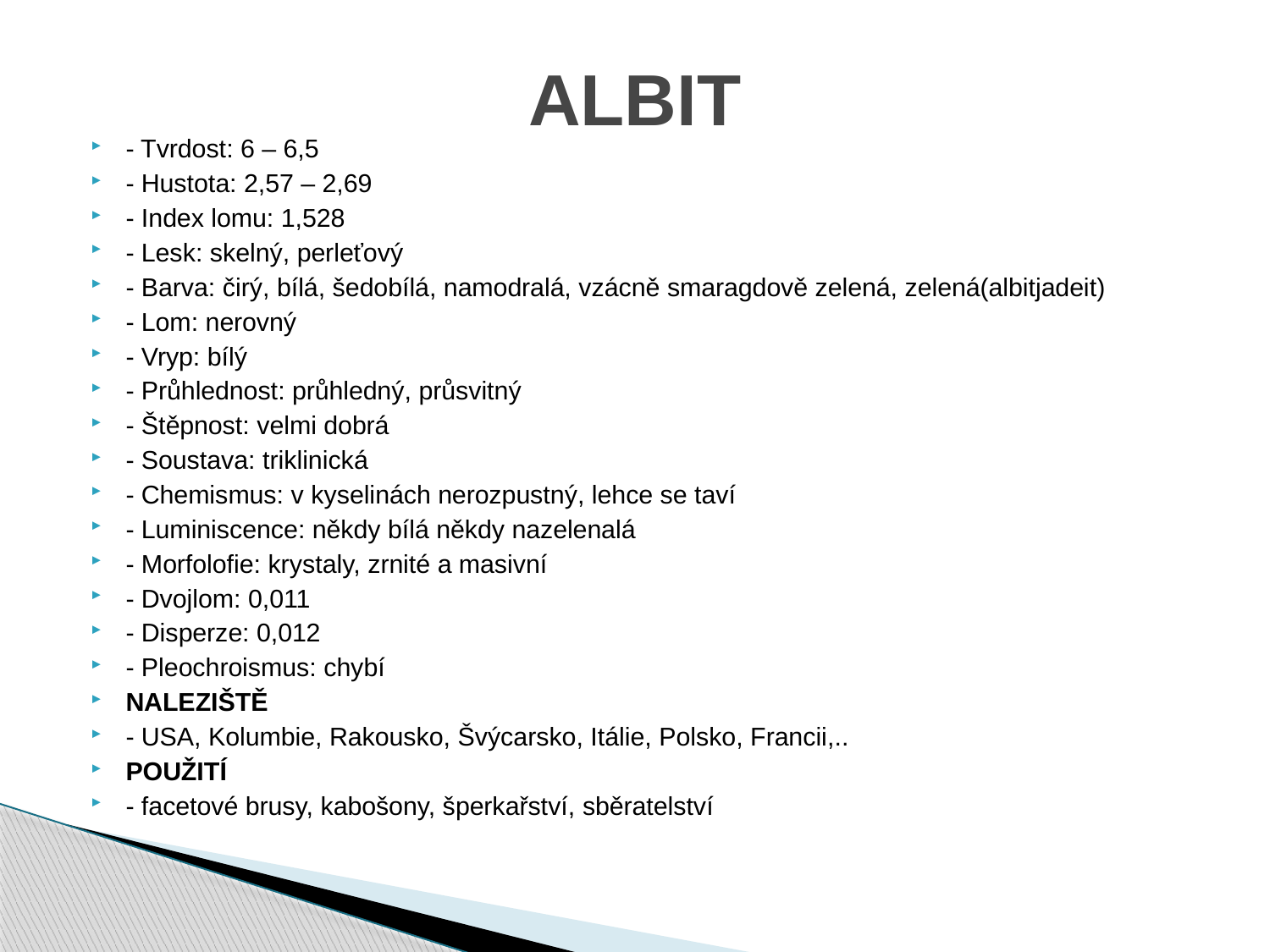

# ALBIT
- Tvrdost: 6 – 6,5
- Hustota: 2,57 – 2,69
- Index lomu: 1,528
- Lesk: skelný, perleťový
- Barva: čirý, bílá, šedobílá, namodralá, vzácně smaragdově zelená, zelená(albitjadeit)
- Lom: nerovný
- Vryp: bílý
- Průhlednost: průhledný, průsvitný
- Štěpnost: velmi dobrá
- Soustava: triklinická
- Chemismus: v kyselinách nerozpustný, lehce se taví
- Luminiscence: někdy bílá někdy nazelenalá
- Morfolofie: krystaly, zrnité a masivní
- Dvojlom: 0,011
- Disperze: 0,012
- Pleochroismus: chybí
NALEZIŠTĚ
- USA, Kolumbie, Rakousko, Švýcarsko, Itálie, Polsko, Francii,..
POUŽITÍ
- facetové brusy, kabošony, šperkařství, sběratelství